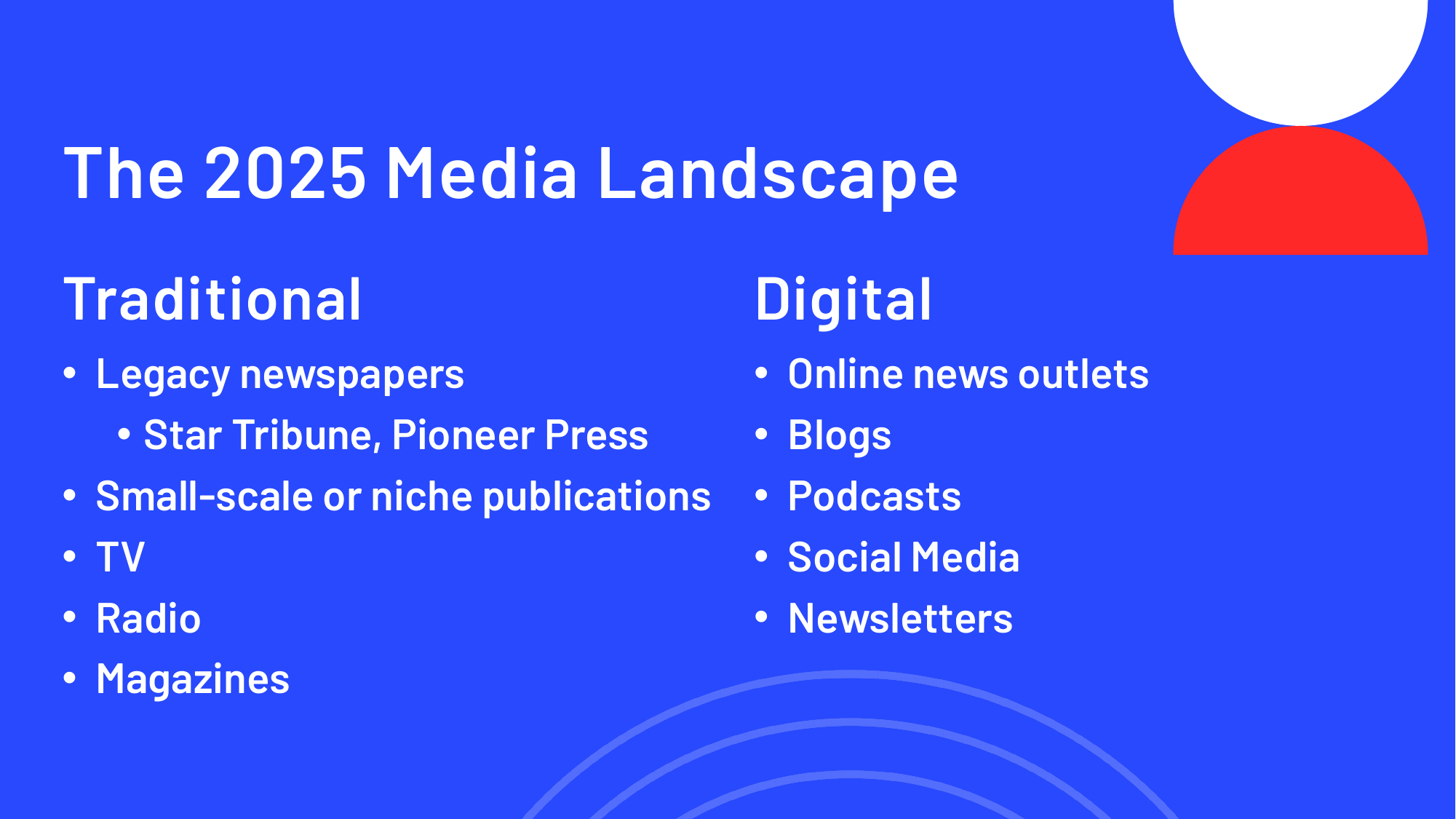

# The 2025 Media Landscape
Traditional
Digital
Legacy newspapers
Star Tribune, Pioneer Press
Small-scale or niche publications
TV
Radio
Magazines
Online news outlets
Blogs
Podcasts
Social Media
Newsletters